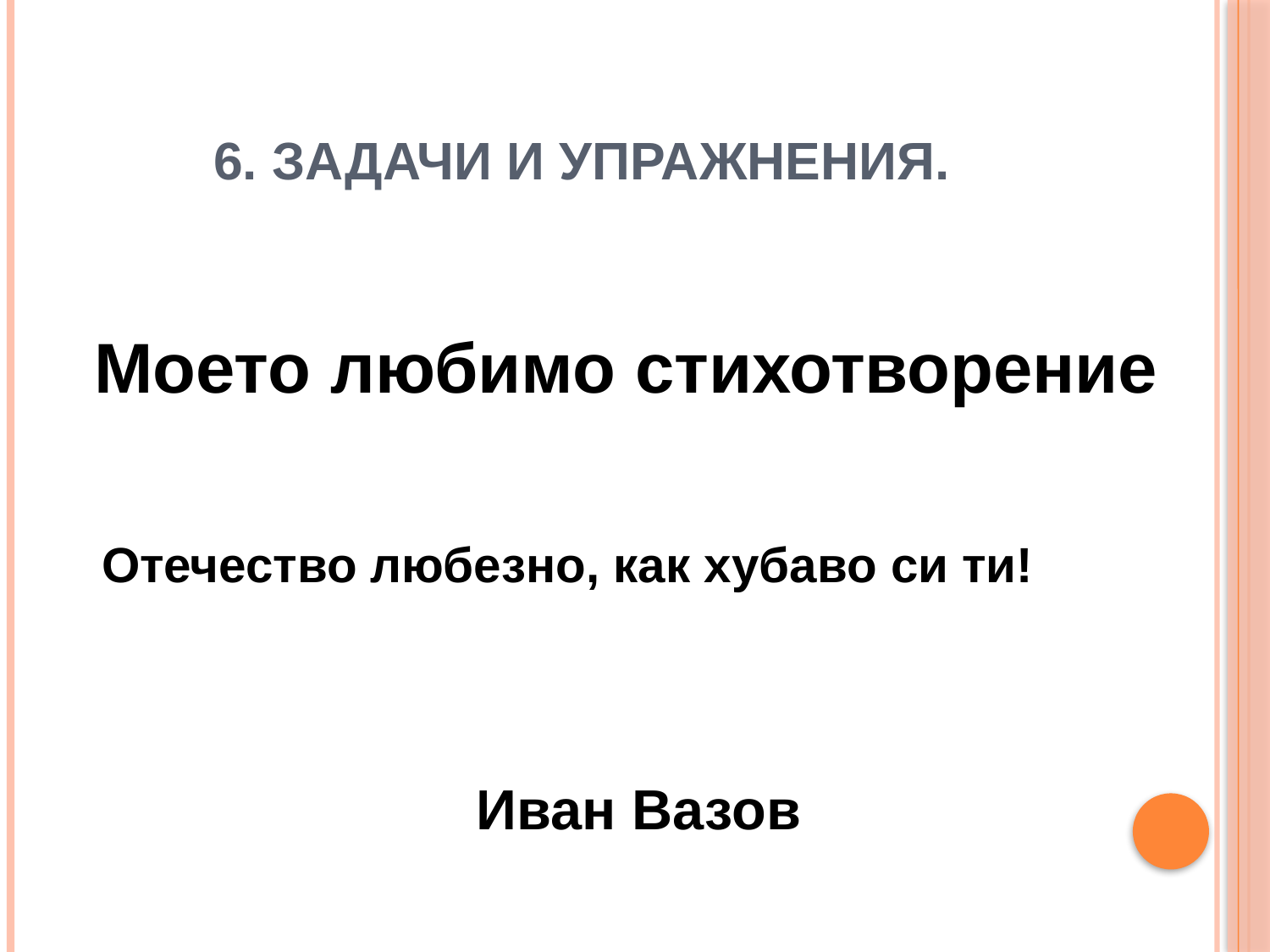

# 6. Задачи и упражнения.
Моето любимо стихотворение
Отечество любезно, как хубаво си ти!
Иван Вазов